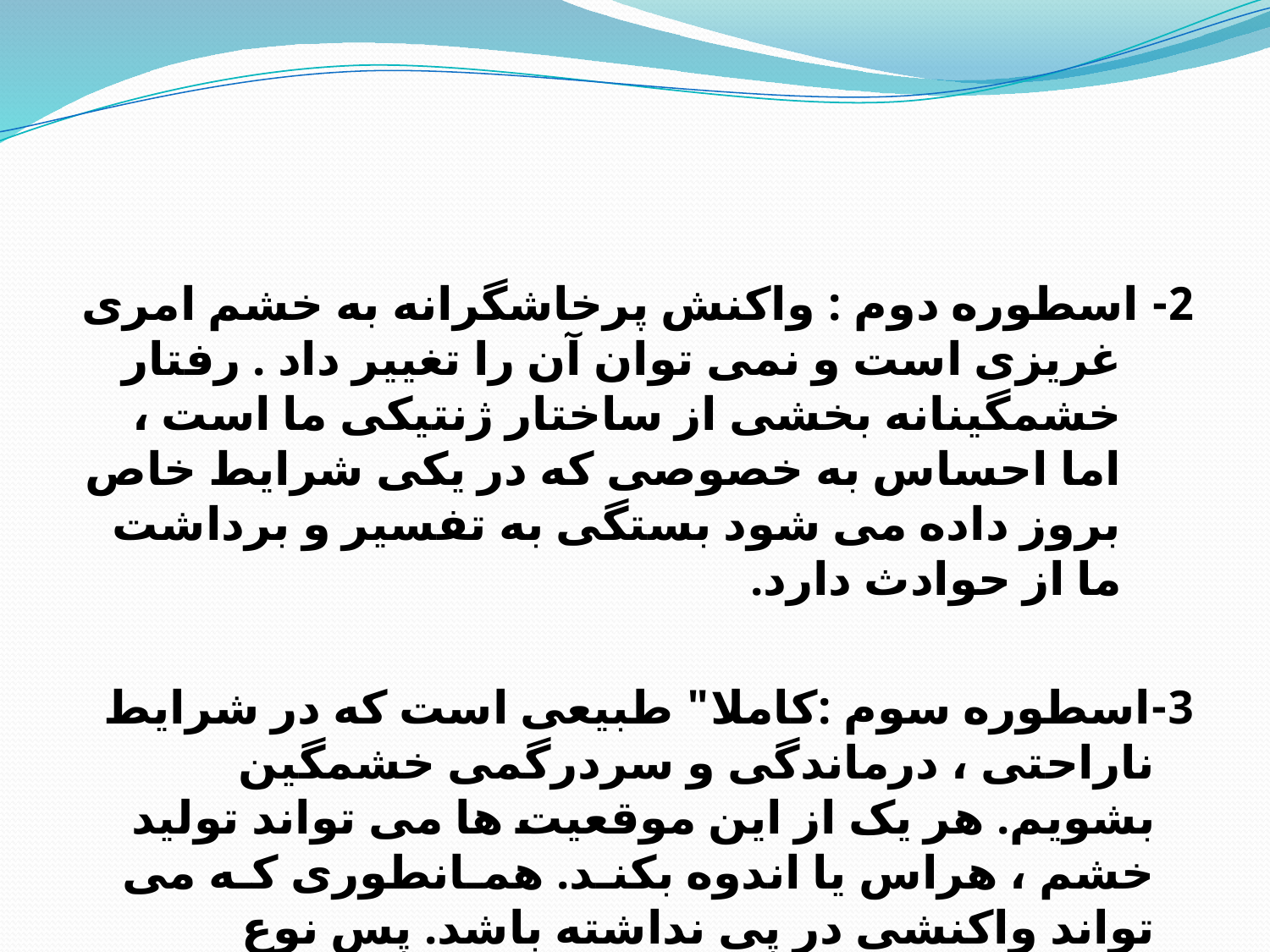

#
2- اسطوره دوم : واکنش پرخاشگرانه به خشم امری غریزی است و نمی توان آن را تغییر داد . رفتار خشمگینانه بخشی از ساختار ژنتیکی ما است ، اما احساس به خصوصی که در یکی شرایط خاص بروز داده می شود بستگی به تفسیر و برداشت ما از حوادث دارد.

3-اسطوره سوم :کاملا" طبیعی است که در شرایط ناراحتی ، درماندگی و سردرگمی خشمگین بشویم. هر یک از این موقعیت ها می تواند تولید خشم ، هراس یا اندوه بکنـد. همـانطوری کـه می تواند واکنشی در پی نداشته باشد. پس نوع احساسی که ما تجربه می کنیم بستگی به تفسیر ما از حادثه دارد، واکنش ما همیشه و لزوما" خشم نیست.